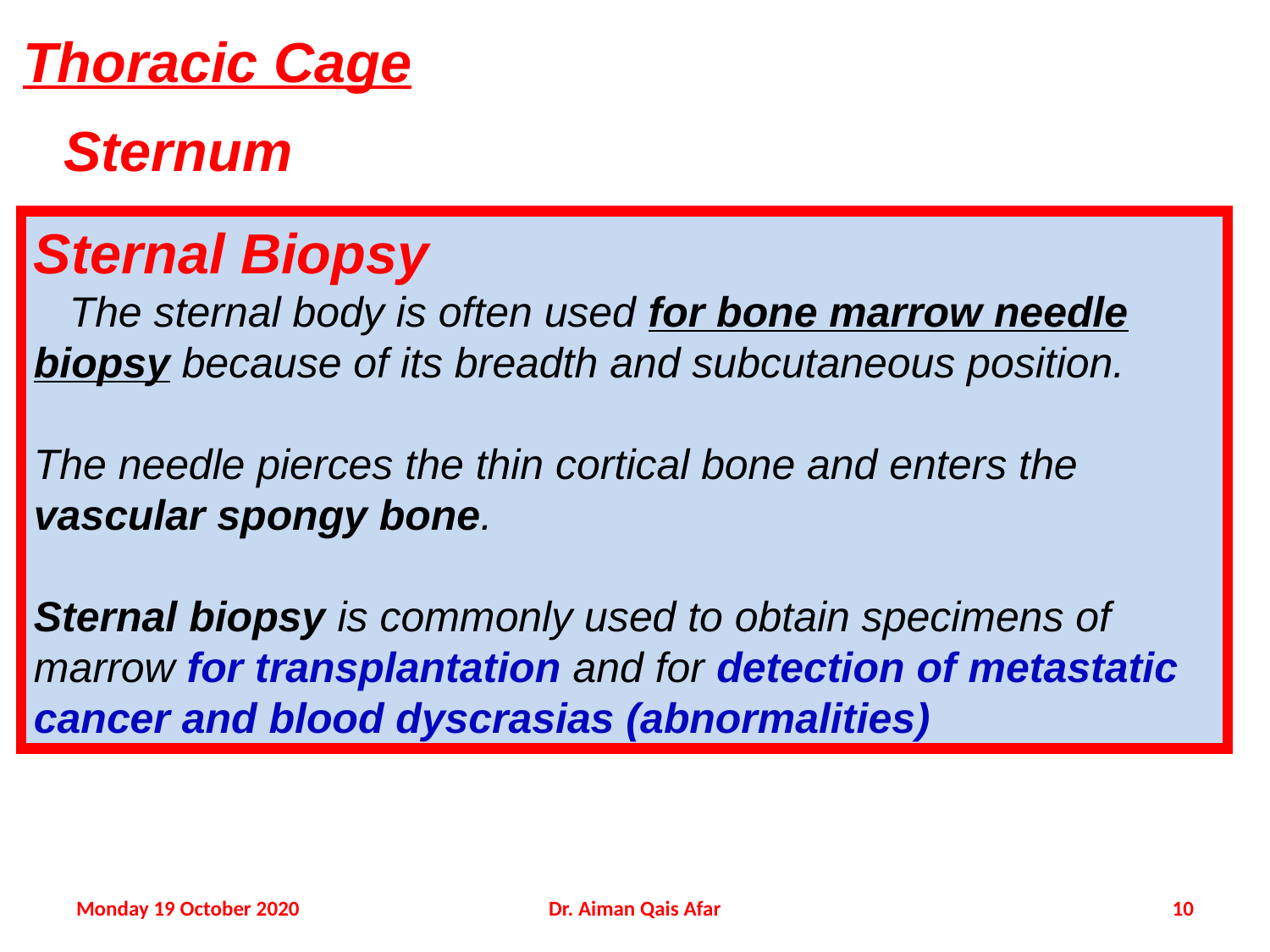

Thoracic Cage
Sternum
Sternal Biopsy
   The sternal body is often used for bone marrow needle biopsy because of its breadth and subcutaneous position.

The needle pierces the thin cortical bone and enters the vascular spongy bone.

Sternal biopsy is commonly used to obtain specimens of marrow for transplantation and for detection of metastatic cancer and blood dyscrasias (abnormalities)
Monday 19 October 2020
Dr. Aiman Qais Afar
10